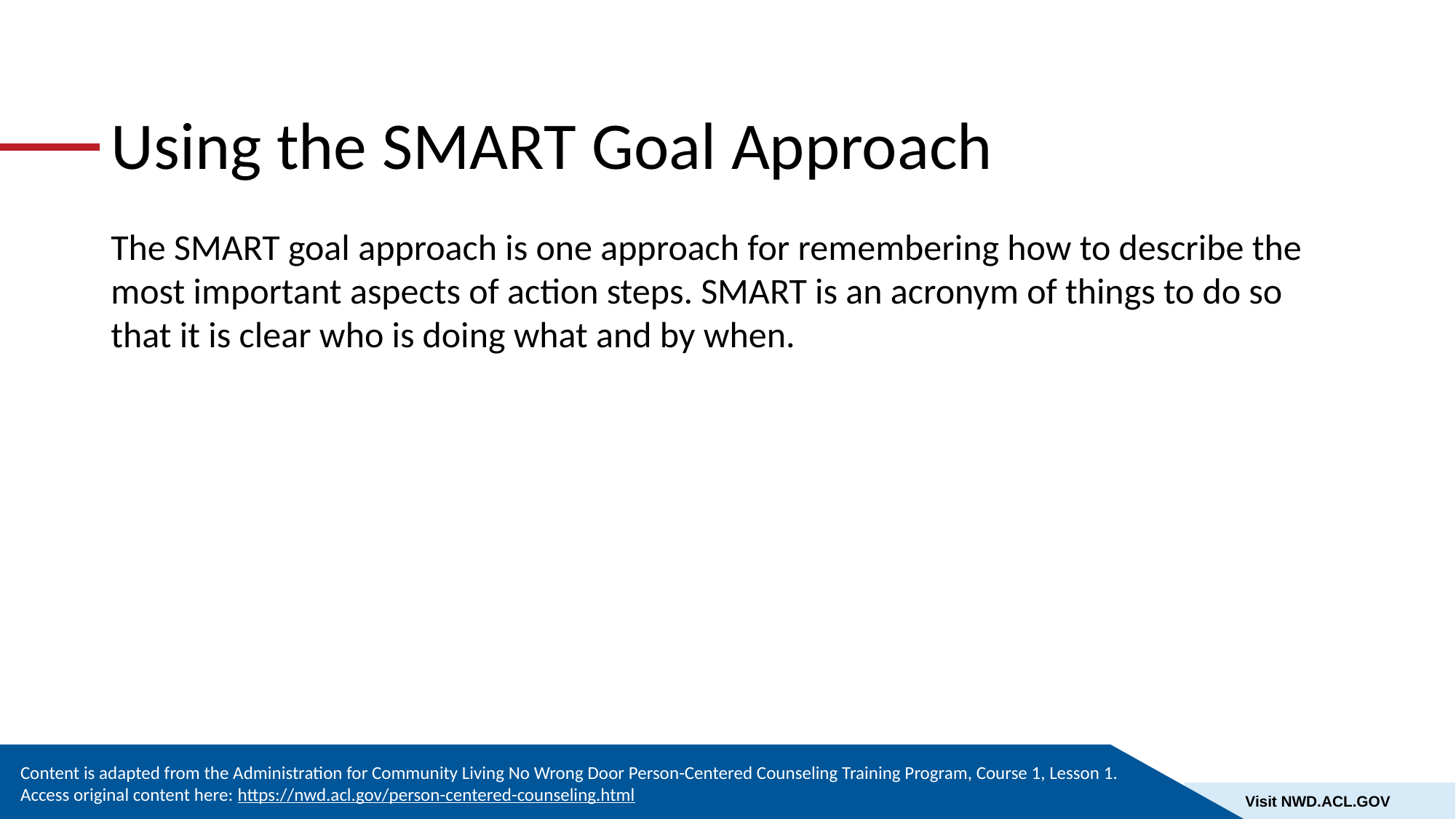

# Using the SMART Goal Approach
The SMART goal approach is one approach for remembering how to describe the most important aspects of action steps. SMART is an acronym of things to do so that it is clear who is doing what and by when.